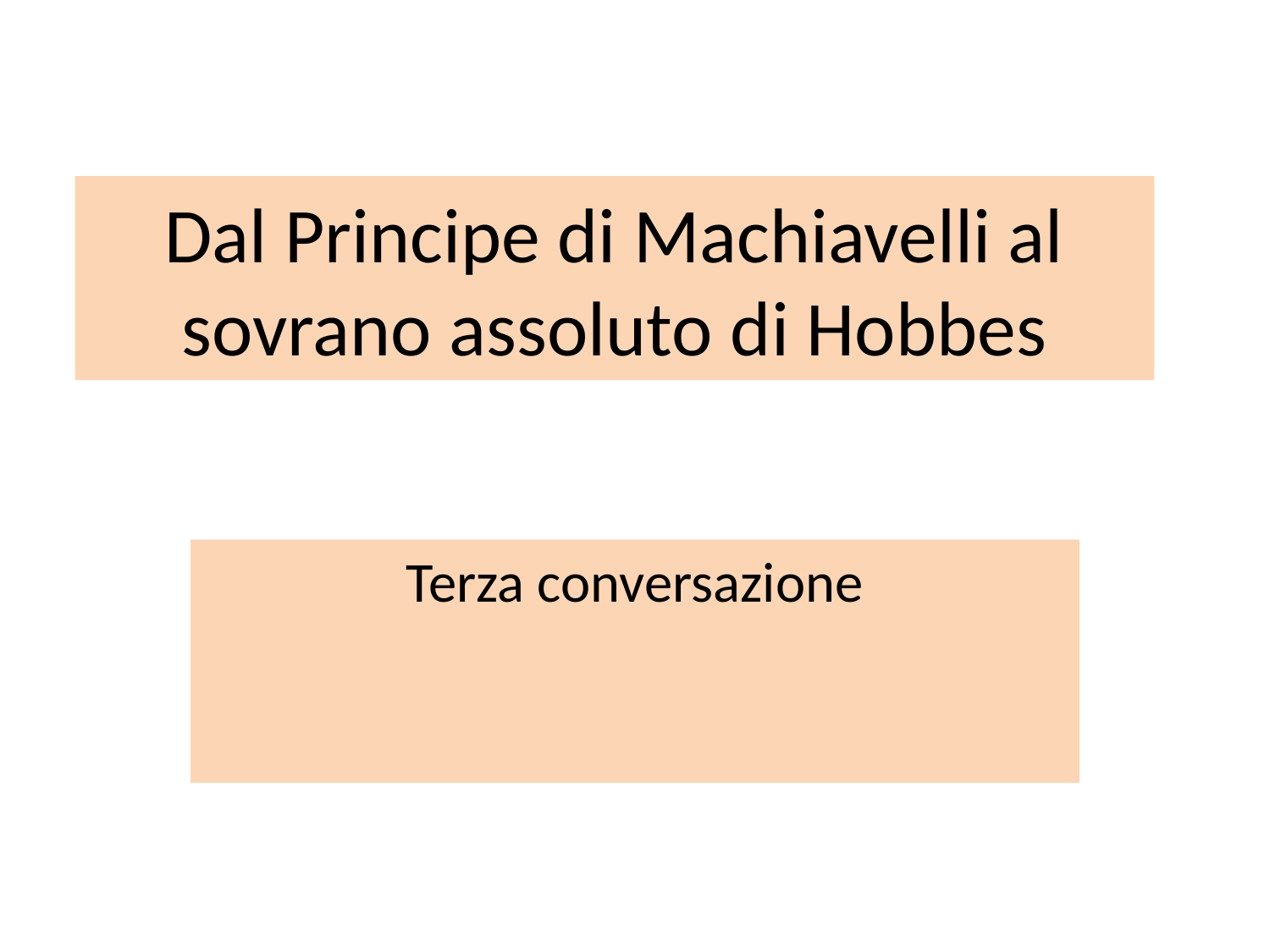

# Dal Principe di Machiavelli al sovrano assoluto di Hobbes
Terza conversazione